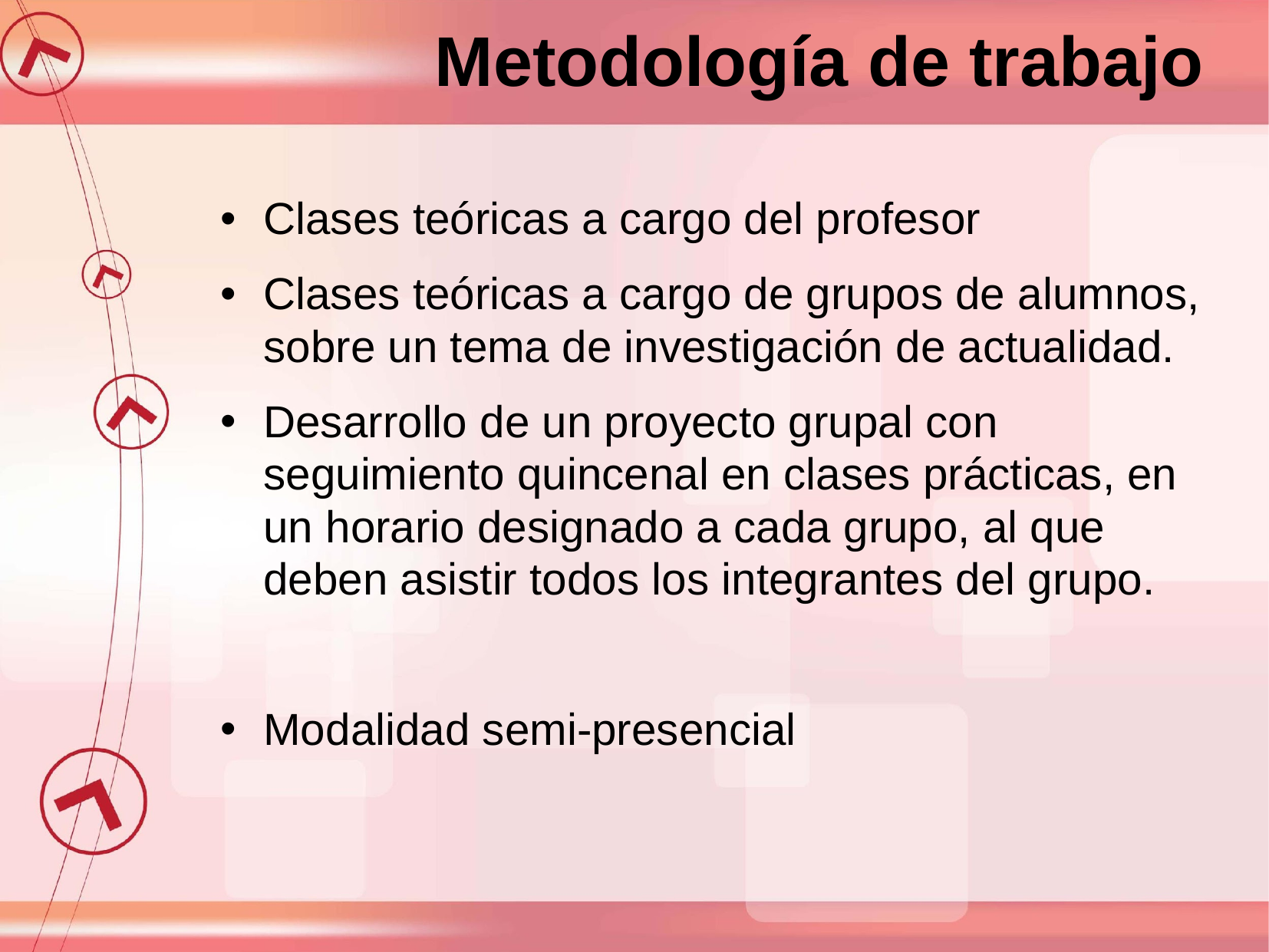

Metodología de trabajo

Clases teóricas a cargo del profesor
Clases teóricas a cargo de grupos de alumnos, sobre un tema de investigación de actualidad.
Desarrollo de un proyecto grupal con seguimiento quincenal en clases prácticas, en un horario designado a cada grupo, al que deben asistir todos los integrantes del grupo.

Modalidad semi-presencial